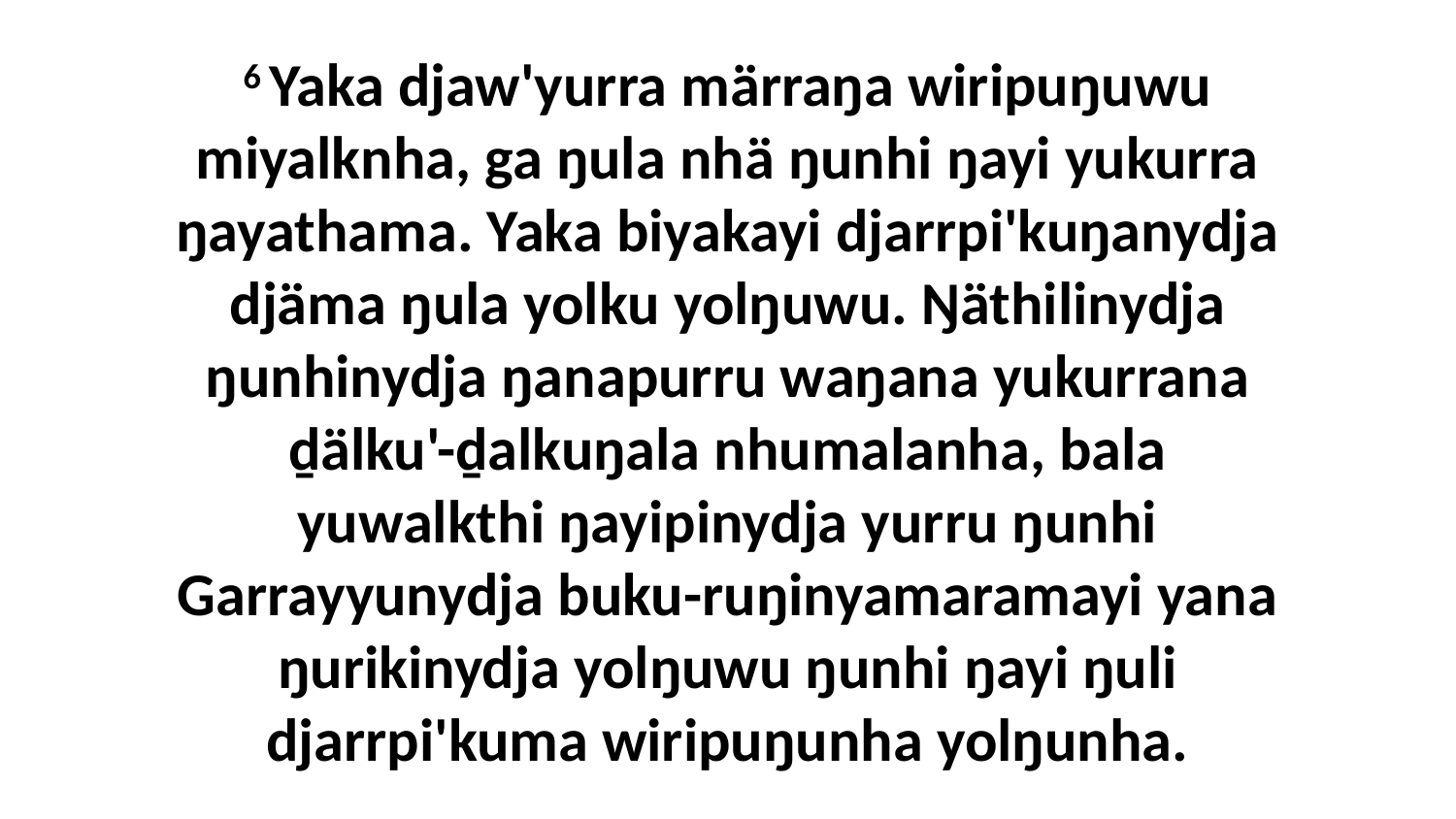

6 Yaka djaw'yurra märraŋa wiripuŋuwu miyalknha, ga ŋula nhä ŋunhi ŋayi yukurra ŋayathama. Yaka biyakayi djarrpi'kuŋanydja djäma ŋula yolku yolŋuwu. Ŋäthilinydja ŋunhinydja ŋanapurru waŋana yukurrana ḏälku'-ḏalkuŋala nhumalanha, bala yuwalkthi ŋayipinydja yurru ŋunhi Garrayyunydja buku-ruŋinyamaramayi yana ŋurikinydja yolŋuwu ŋunhi ŋayi ŋuli djarrpi'kuma wiripuŋunha yolŋunha.